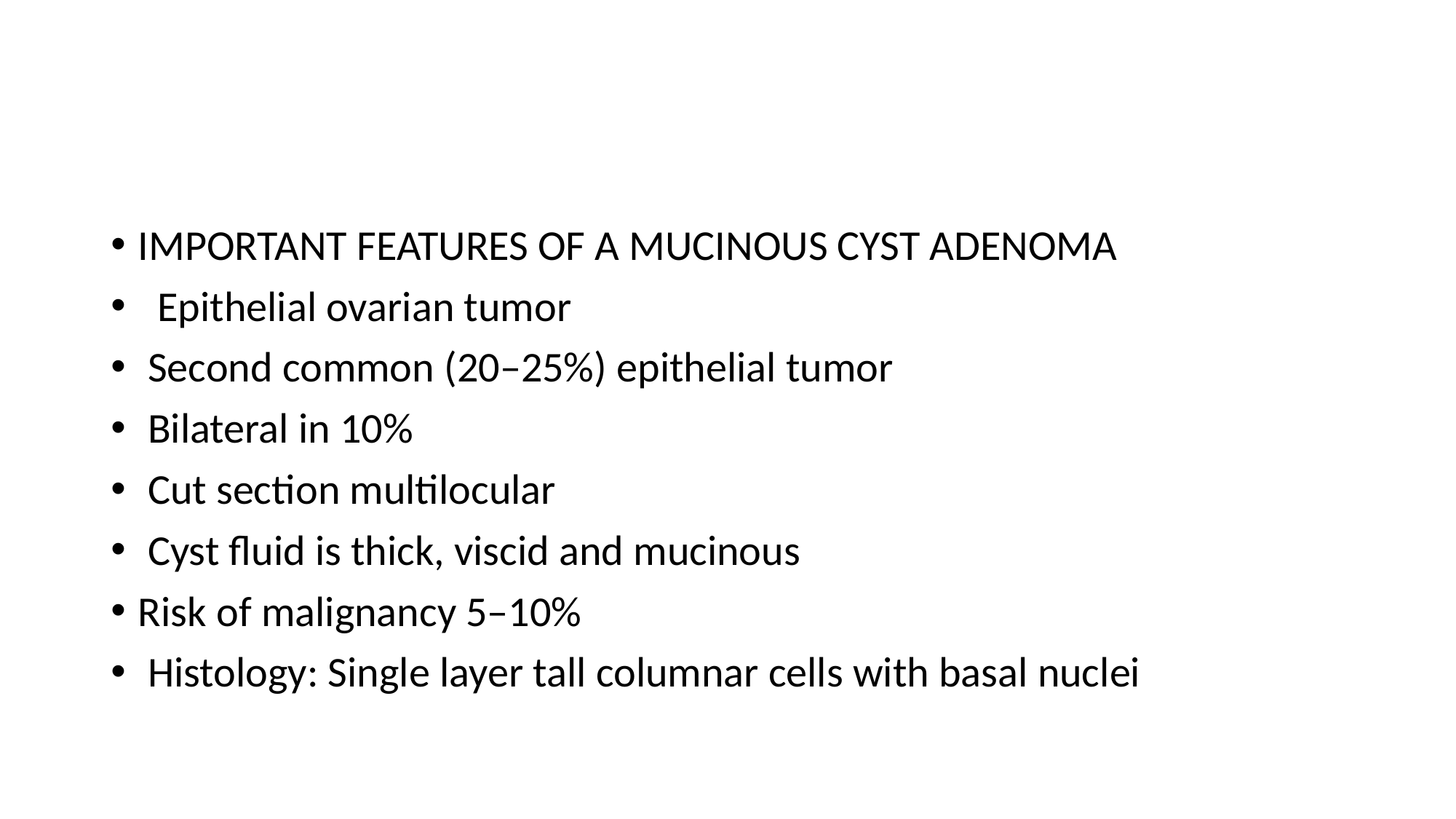

#
IMPORTANT FEATURES OF A MUCINOUS CYST ADENOMA
  Epithelial ovarian tumor
 Second common (20–25%) epithelial tumor
 Bilateral in 10%
 Cut section multilocular
 Cyst fluid is thick, viscid and mucinous
Risk of malignancy 5–10%
 Histology: Single layer tall columnar cells with basal nuclei